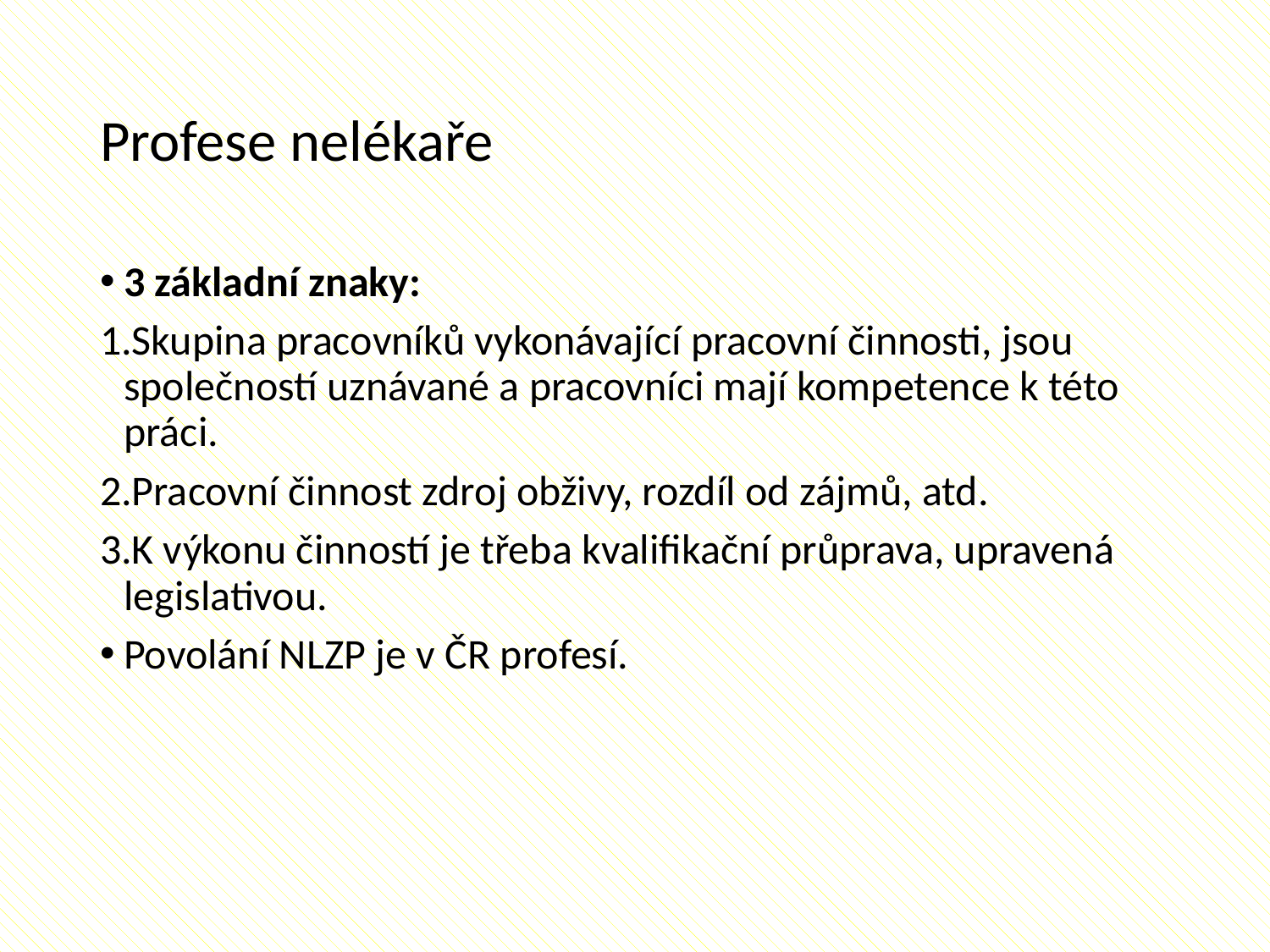

# Profese nelékaře
3 základní znaky:
Skupina pracovníků vykonávající pracovní činnosti, jsou společností uznávané a pracovníci mají kompetence k této práci.
Pracovní činnost zdroj obživy, rozdíl od zájmů, atd.
K výkonu činností je třeba kvalifikační průprava, upravená legislativou.
Povolání NLZP je v ČR profesí.